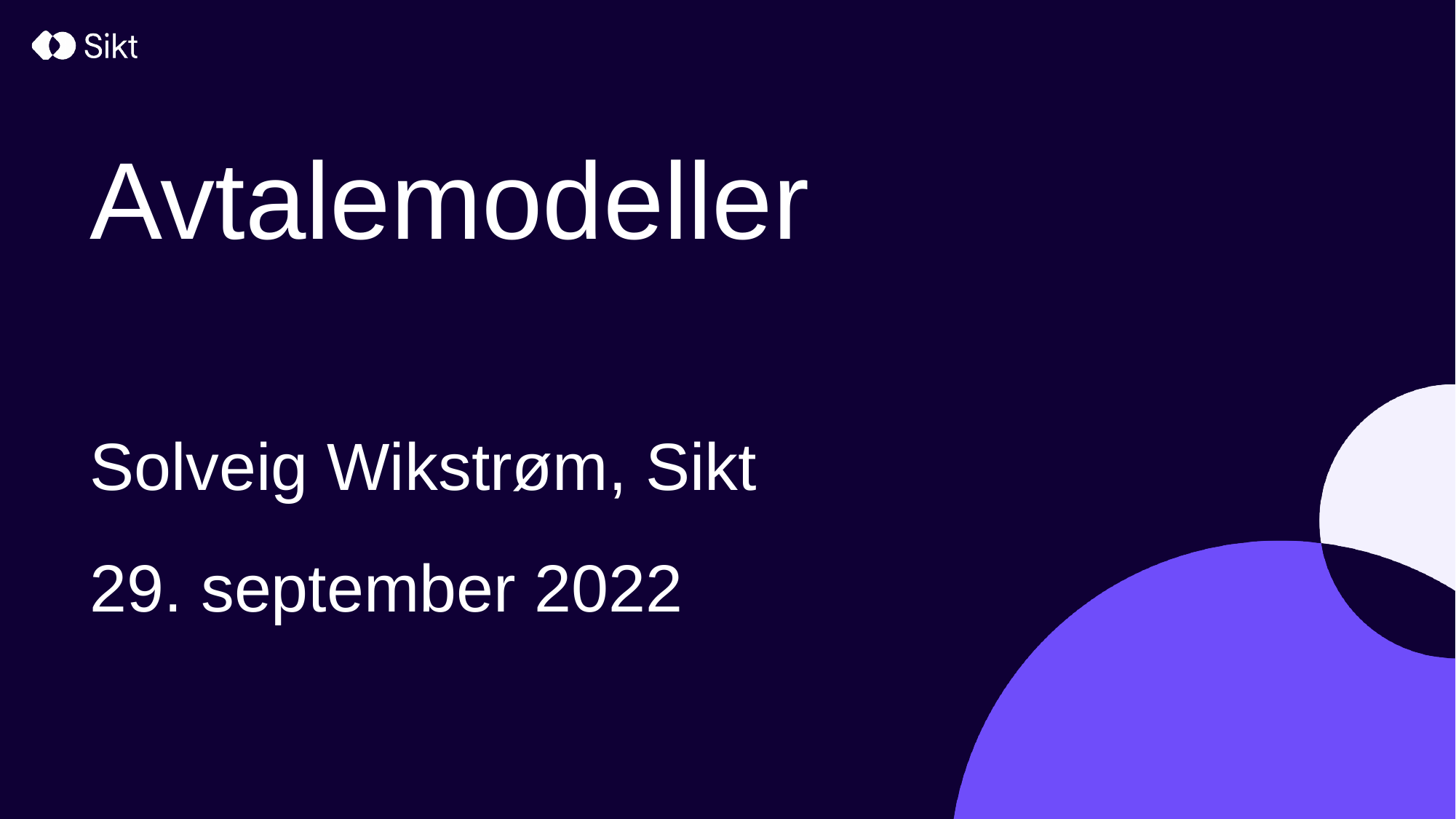

# Avtalemodeller Solveig Wikstrøm, Sikt 29. september 2022
1